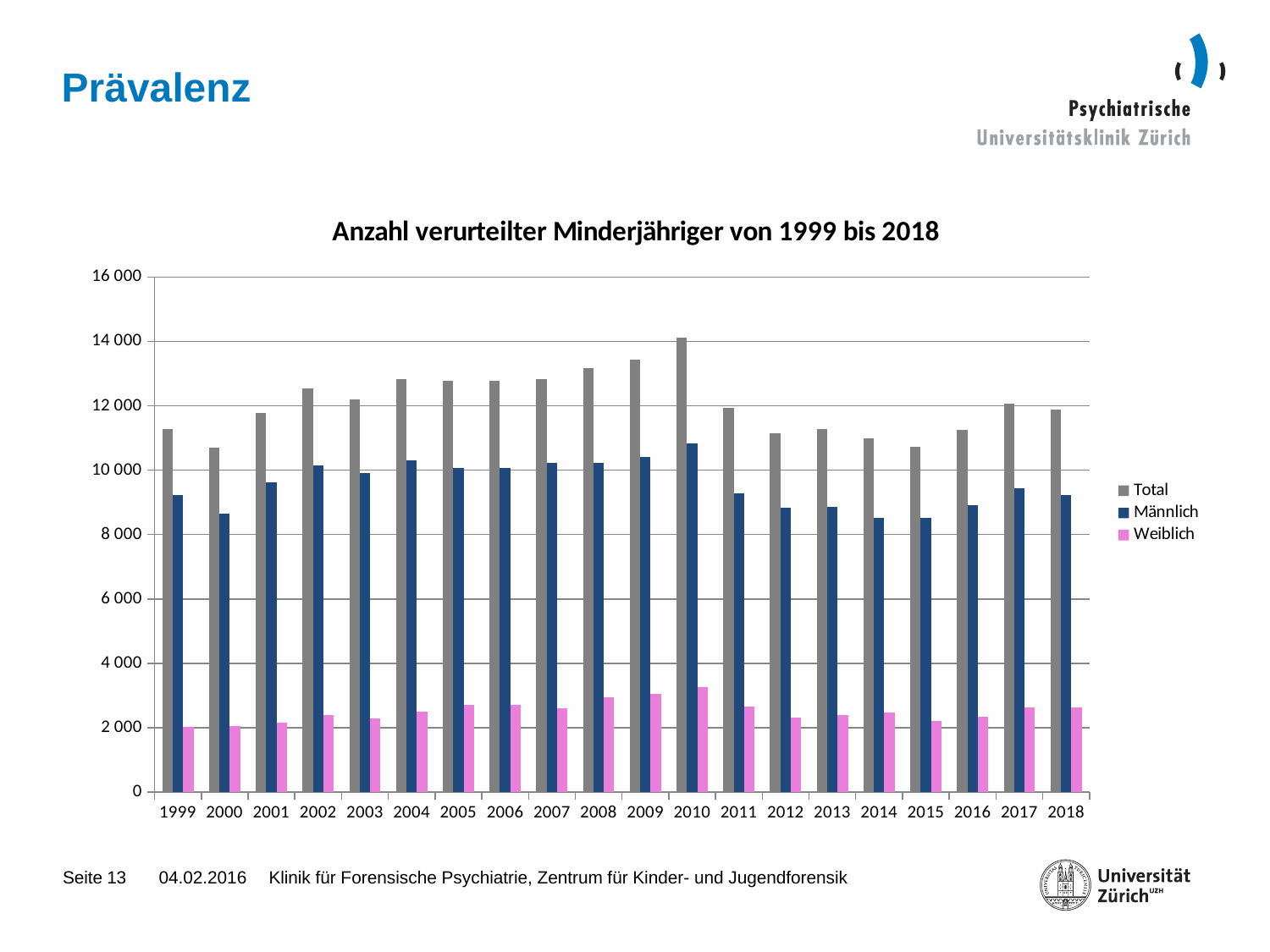

# Prävalenz

### Chart: Anzahl verurteilter Minderjähriger von 1999 bis 2018

| Category |  |  |  |
|---|---|---|---|
|  | 11267.0 | 9240.0 | 2027.0 |
|  | 10703.0 | 8643.0 | 2060.0 |
|  | 11780.0 | 9628.0 | 2152.0 |
|  | 12535.0 | 10138.0 | 2397.0 |
|  | 12206.0 | 9909.0 | 2297.0 |
|  | 12819.0 | 10309.0 | 2510.0 |
|  | 12769.0 | 10070.0 | 2699.0 |
|  | 12782.0 | 10065.0 | 2717.0 |
|  | 12831.0 | 10219.0 | 2612.0 |
|  | 13166.0 | 10231.0 | 2935.0 |
|  | 13439.0 | 10401.0 | 3038.0 |
|  | 14107.0 | 10839.0 | 3268.0 |
|  | 11942.0 | 9286.0 | 2656.0 |
|  | 11150.0 | 8822.0 | 2328.0 |
|  | 11273.0 | 8871.0 | 2402.0 |
|  | 10994.0 | 8524.0 | 2470.0 |
|  | 10737.0 | 8526.0 | 2211.0 |
|  | 11261.0 | 8912.0 | 2349.0 |
|  | 12071.0 | 9448.0 | 2623.0 |
|  | 11880.0 | 9241.0 | 2639.0 |
13